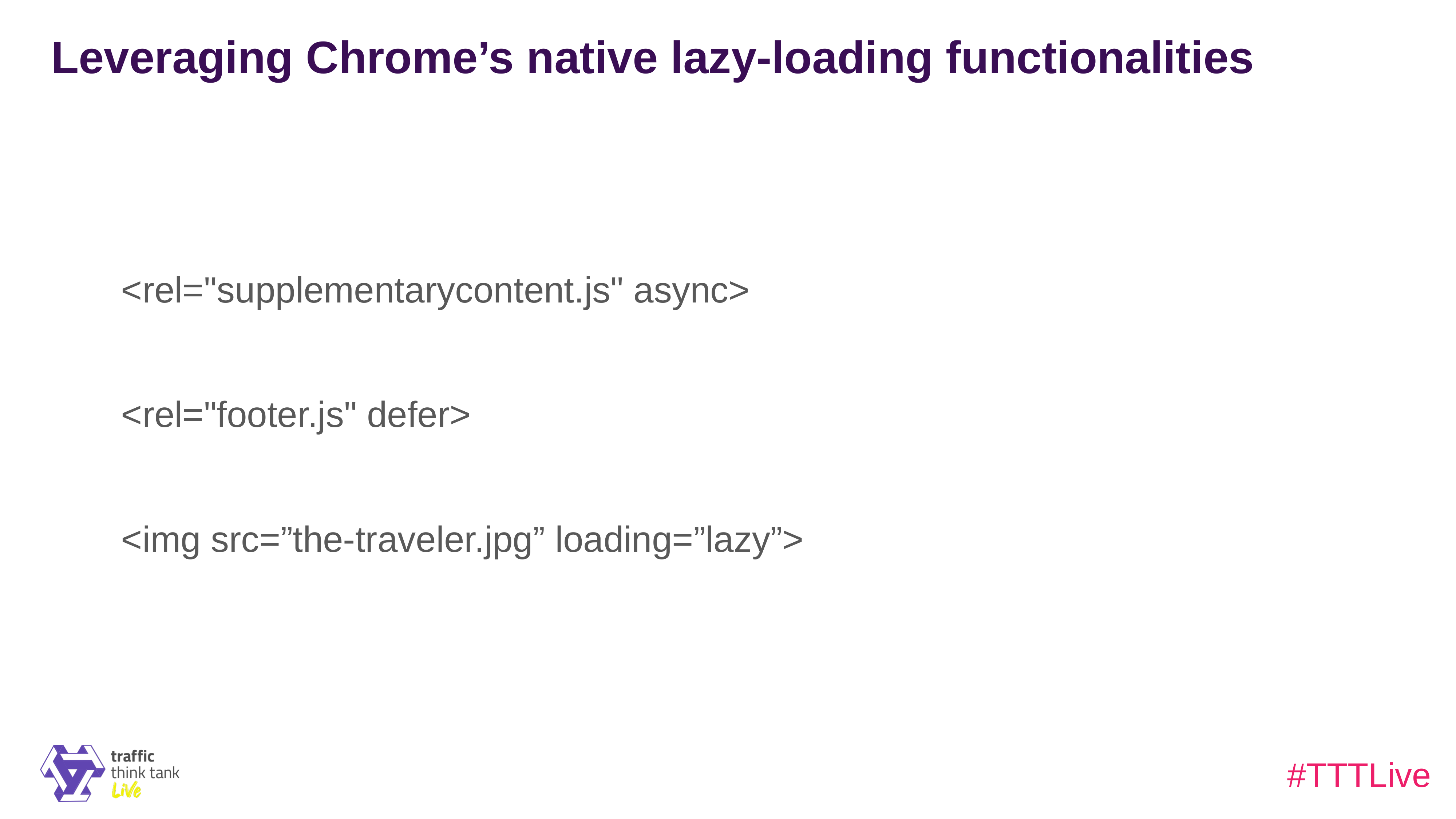

Leveraging Chrome’s native lazy-loading functionalities
<rel="supplementarycontent.js" async>

<rel="footer.js" defer>

<img src=”the-traveler.jpg” loading=”lazy”>